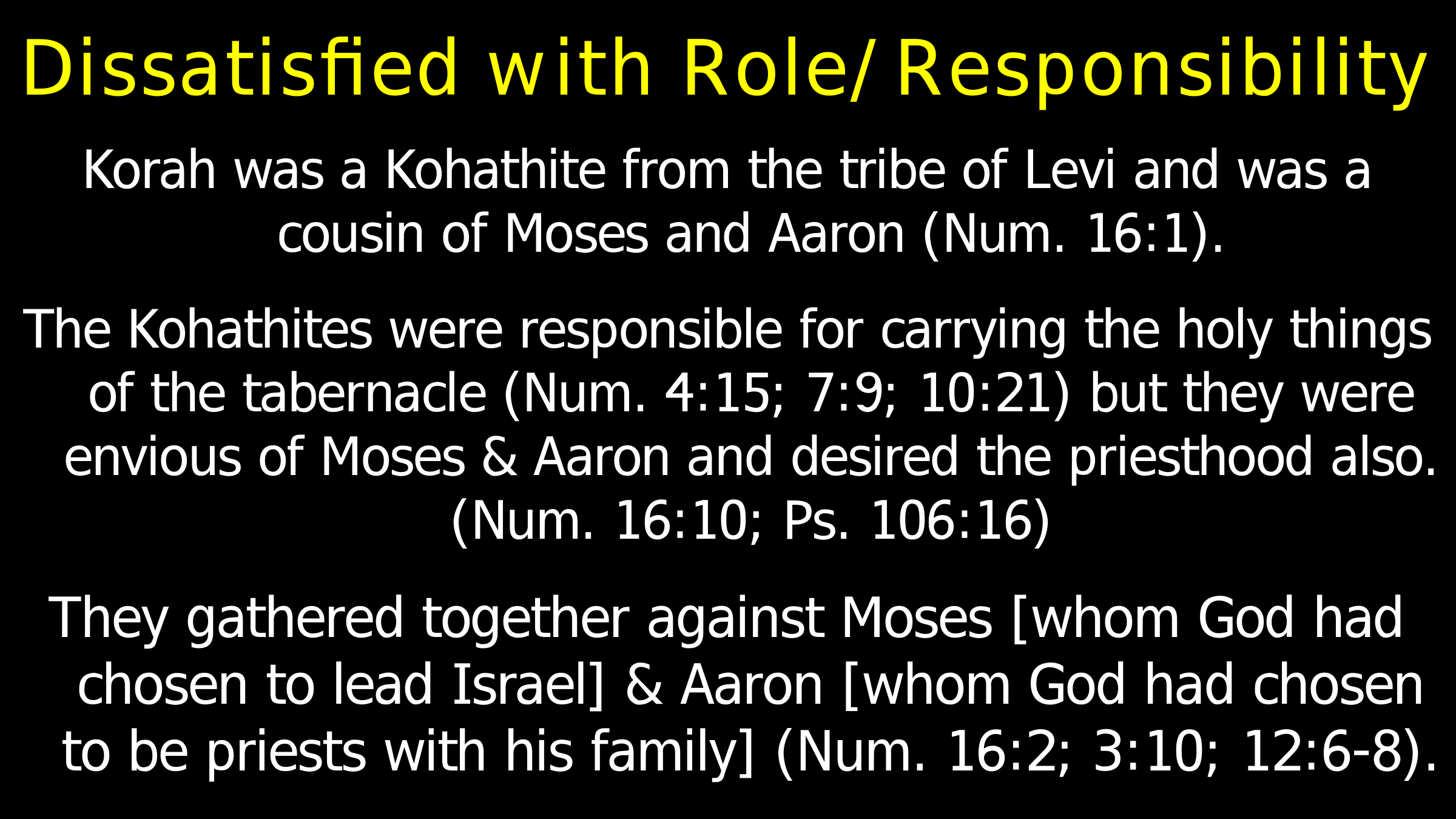

# Dissatisfied with Role/Responsibility
Korah was a Kohathite from the tribe of Levi and was a cousin of Moses and Aaron (Num. 16:1).

The Kohathites were responsible for carrying the holy things of the tabernacle (Num. 4:15; 7:9; 10:21) but they were envious of Moses & Aaron and desired the priesthood also. (Num. 16:10; Ps. 106:16)

They gathered together against Moses [whom God had chosen to lead Israel] & Aaron [whom God had chosen to be priests with his family] (Num. 16:2; 3:10; 12:6-8).